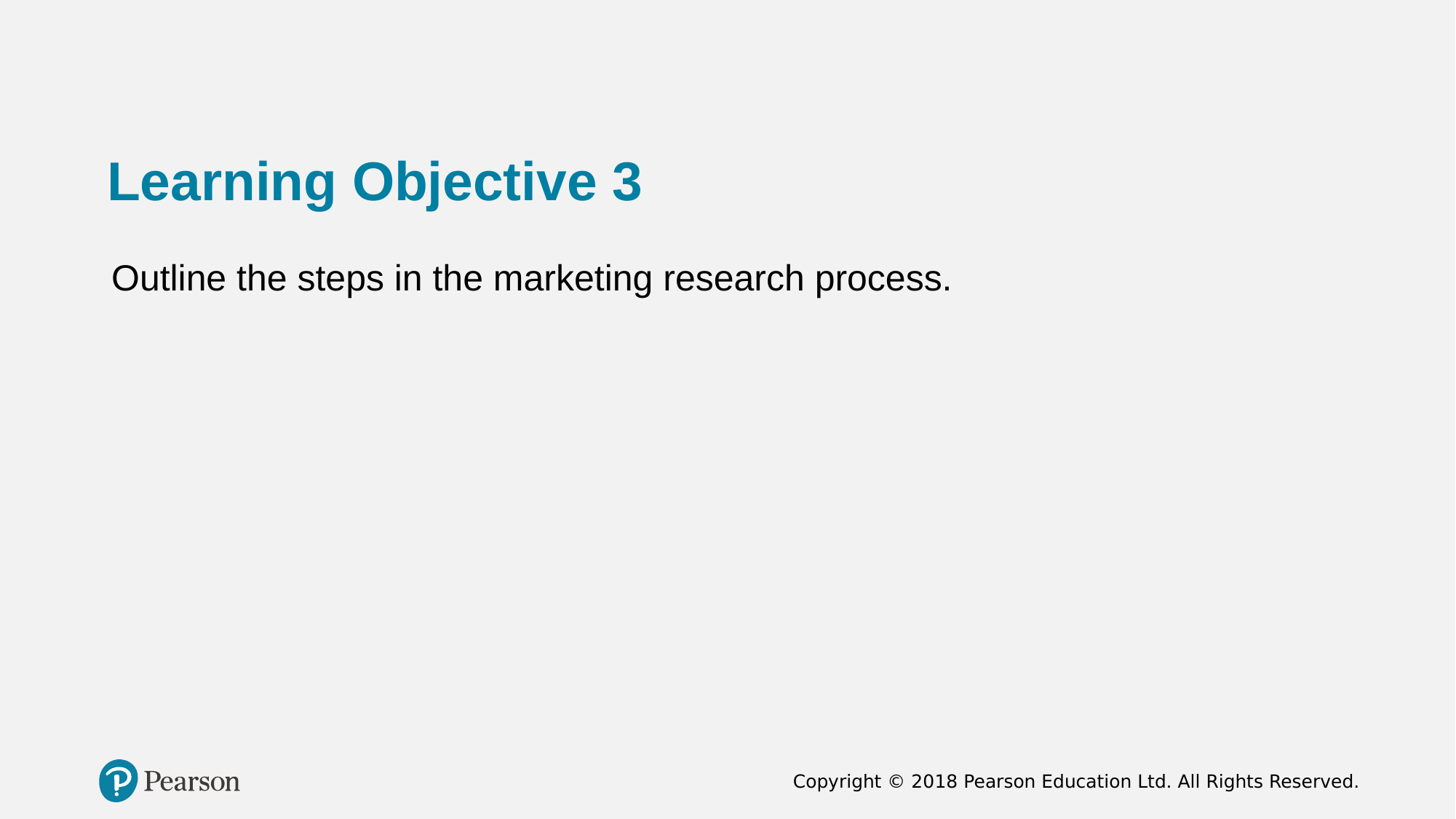

# Learning Objective 3
Outline the steps in the marketing research process.